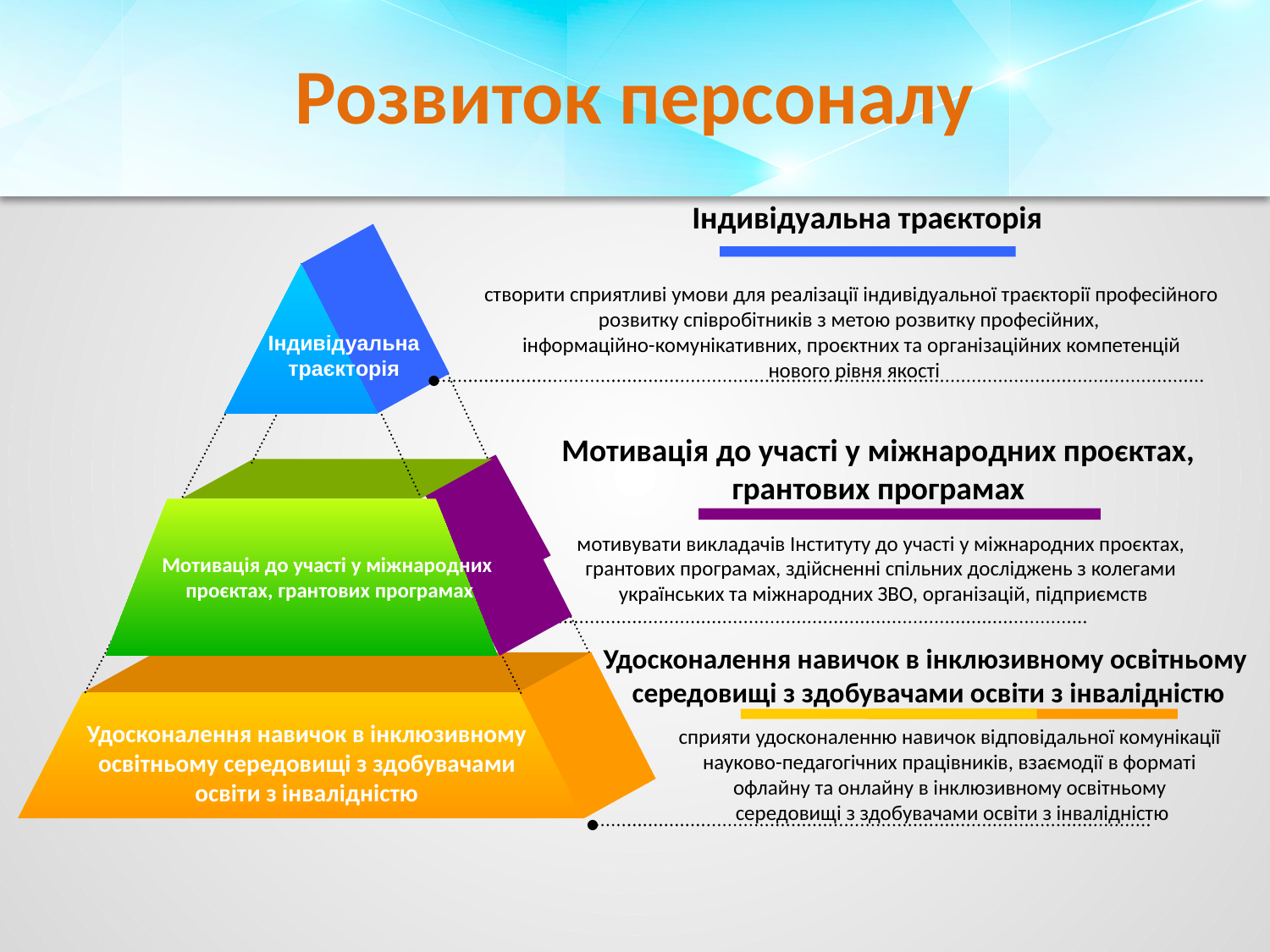

# Розвиток персоналу
Індивідуальна траєкторія

створити сприятливі умови для реалізації індивідуальної траєкторії професійного
розвитку співробітників з метою розвитку професійних,
інформаційно-комунікативних, проєктних та організаційних компетенцій
 нового рівня якості

Індивідуальна
траєкторія

Мотивація до участі у міжнародних проєктах, грантових програмах

мотивувати викладачів Інституту до участі у міжнародних проєктах,
грантових програмах, здійсненні спільних досліджень з колегами
українських та міжнародних ЗВО, організацій, підприємств

Мотивація до участі у міжнародних
проєктах, грантових програмах

Удосконалення навичок в інклюзивному освітньому
середовищі з здобувачами освіти з інвалідністю

сприяти удосконаленню навичок відповідальної комунікації
науково-педагогічних працівників, взаємодії в форматі
офлайну та онлайну в інклюзивному освітньому
середовищі з здобувачами освіти з інвалідністю

Удосконалення навичок в інклюзивному освітньому середовищі з здобувачами освіти з інвалідністю